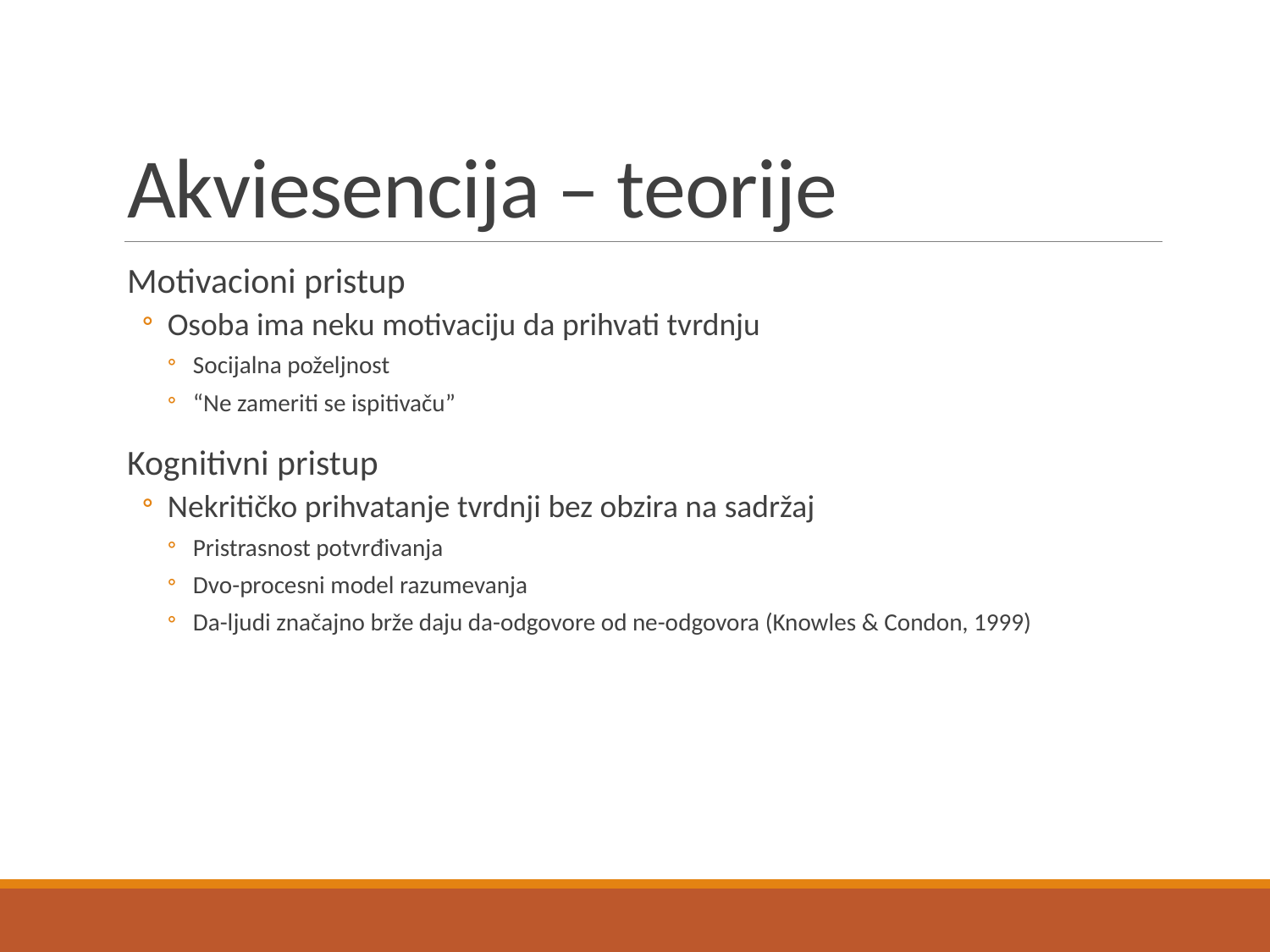

# Akviesencija – teorije
Motivacioni pristup
Osoba ima neku motivaciju da prihvati tvrdnju
Socijalna poželjnost
“Ne zameriti se ispitivaču”
Kognitivni pristup
Nekritičko prihvatanje tvrdnji bez obzira na sadržaj
Pristrasnost potvrđivanja
Dvo-procesni model razumevanja
Da-ljudi značajno brže daju da-odgovore od ne-odgovora (Knowles & Condon, 1999)